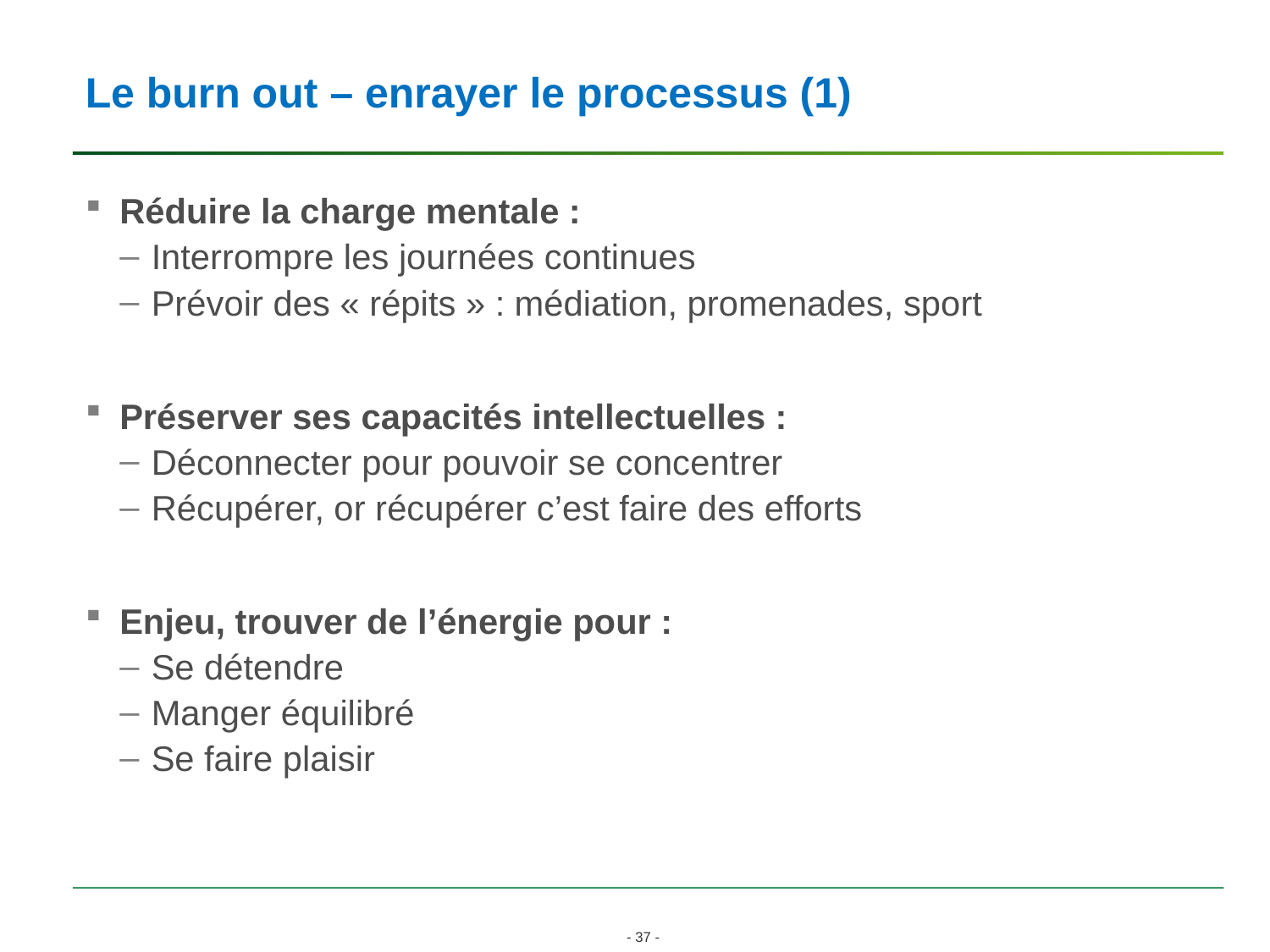

# Le burn out – enrayer le processus (1)
Réduire la charge mentale :
Interrompre les journées continues
Prévoir des « répits » : médiation, promenades, sport

Préserver ses capacités intellectuelles :
Déconnecter pour pouvoir se concentrer
Récupérer, or récupérer c’est faire des efforts

Enjeu, trouver de l’énergie pour :
Se détendre
Manger équilibré
Se faire plaisir